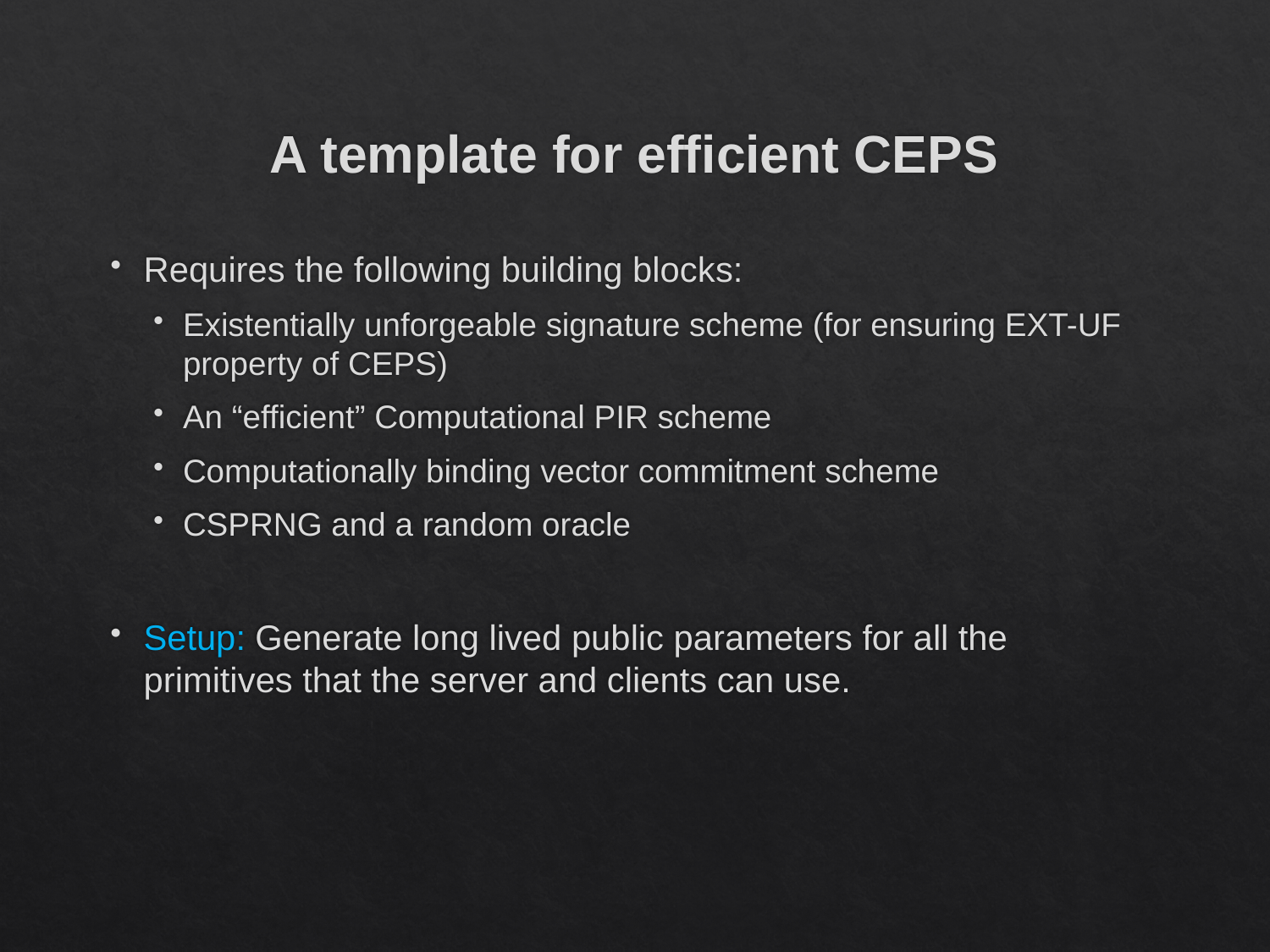

# A template for efficient CEPS
Requires the following building blocks:
Existentially unforgeable signature scheme (for ensuring EXT-UF property of CEPS)
An “efficient” Computational PIR scheme
Computationally binding vector commitment scheme
CSPRNG and a random oracle

Setup: Generate long lived public parameters for all the primitives that the server and clients can use.